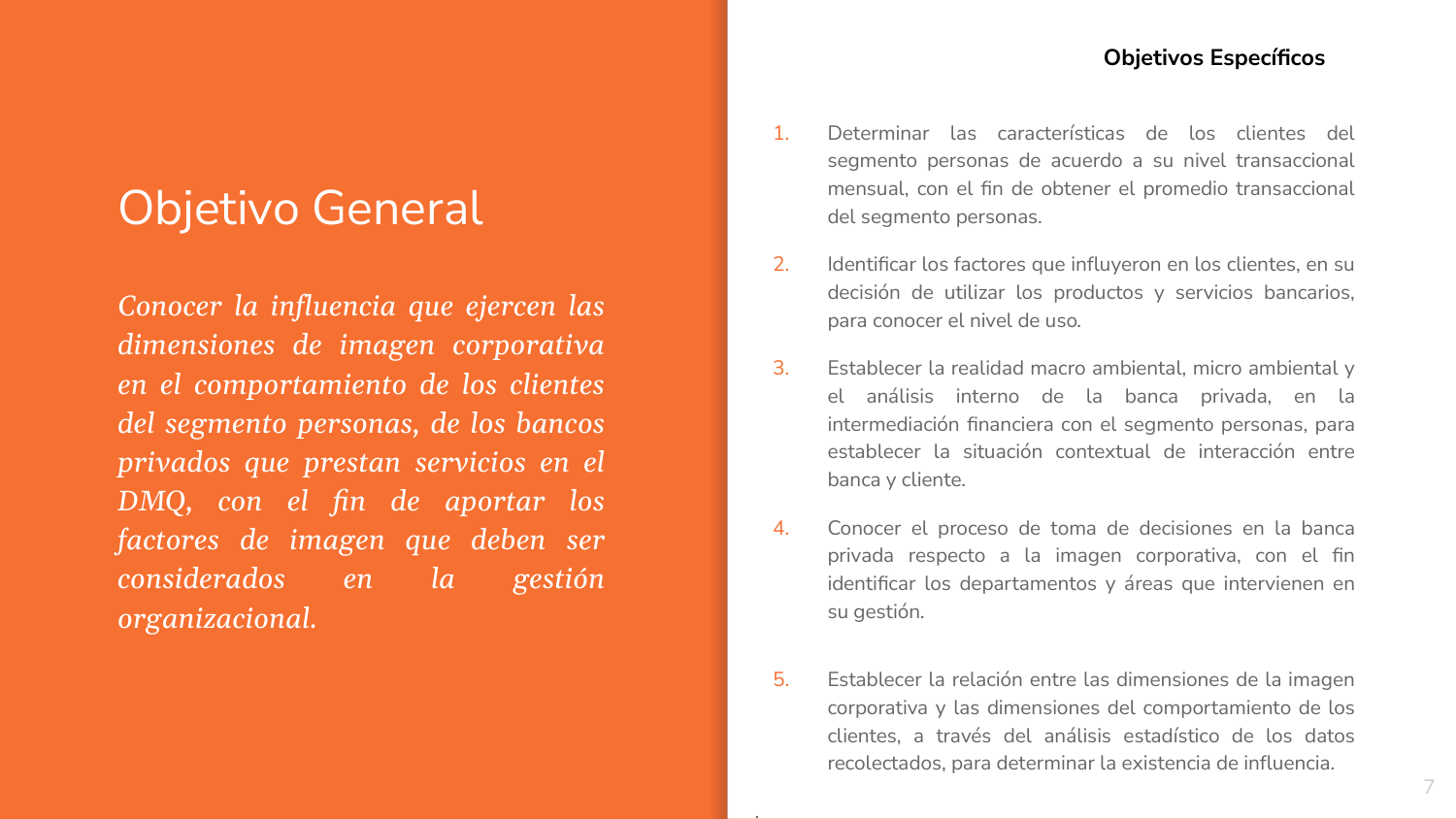

Objetivos Específicos
Determinar las características de los clientes del segmento personas de acuerdo a su nivel transaccional mensual, con el fin de obtener el promedio transaccional del segmento personas.
Identificar los factores que influyeron en los clientes, en su decisión de utilizar los productos y servicios bancarios, para conocer el nivel de uso.
Establecer la realidad macro ambiental, micro ambiental y el análisis interno de la banca privada, en la intermediación financiera con el segmento personas, para establecer la situación contextual de interacción entre banca y cliente.
Conocer el proceso de toma de decisiones en la banca privada respecto a la imagen corporativa, con el fin identificar los departamentos y áreas que intervienen en su gestión.
Establecer la relación entre las dimensiones de la imagen corporativa y las dimensiones del comportamiento de los clientes, a través del análisis estadístico de los datos recolectados, para determinar la existencia de influencia.
.

# Objetivo General
Conocer la influencia que ejercen las dimensiones de imagen corporativa en el comportamiento de los clientes del segmento personas, de los bancos privados que prestan servicios en el DMQ, con el fin de aportar los factores de imagen que deben ser considerados en la gestión organizacional.
7